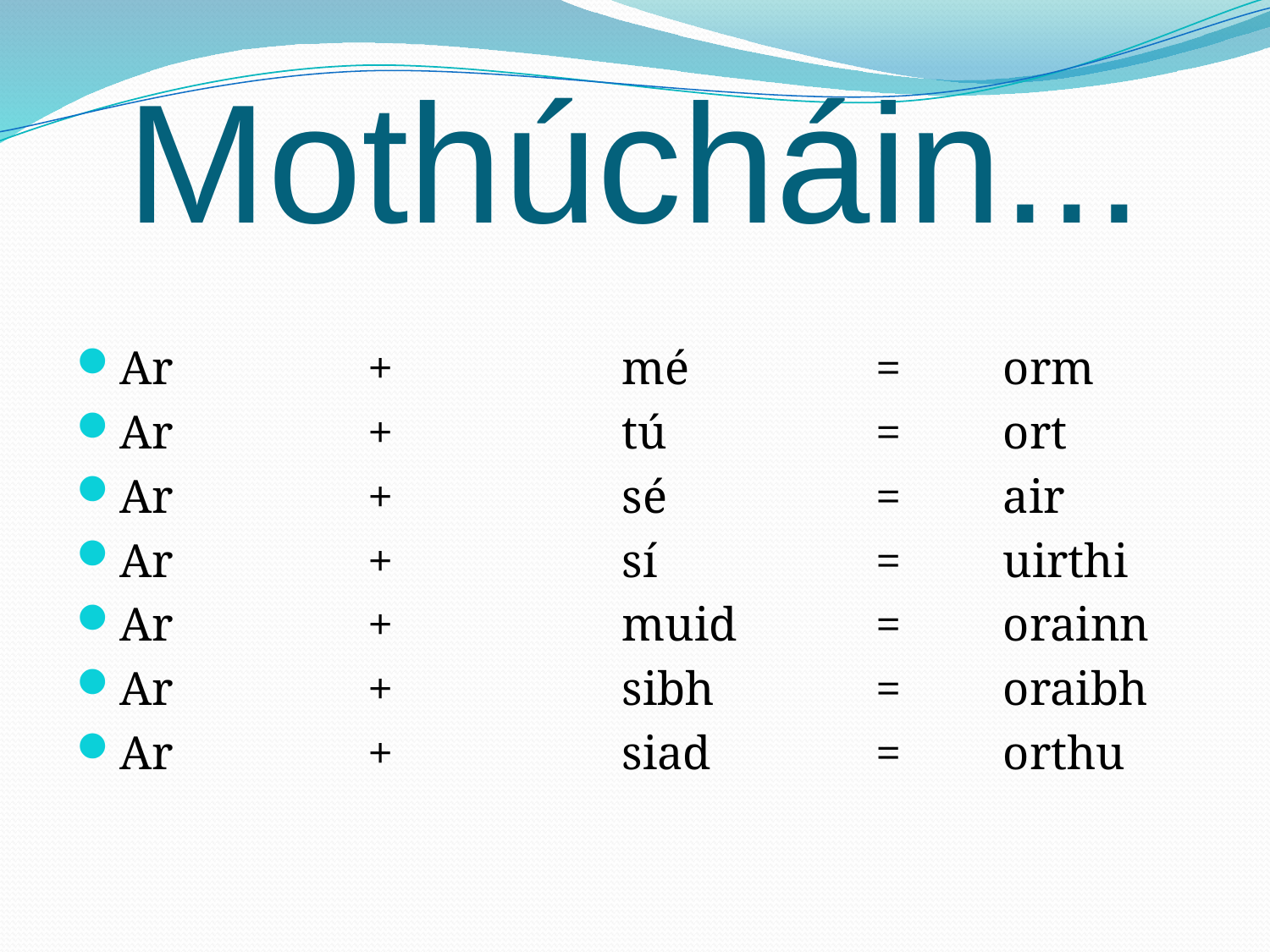

# Mothúcháin...

Ar		+		mé		=	orm
Ar		+		tú		=	ort
Ar		+		sé		=	air
Ar		+		sí		=	uirthi
Ar		+		muid		=	orainn
Ar		+		sibh		=	oraibh
Ar		+		siad		=	orthu